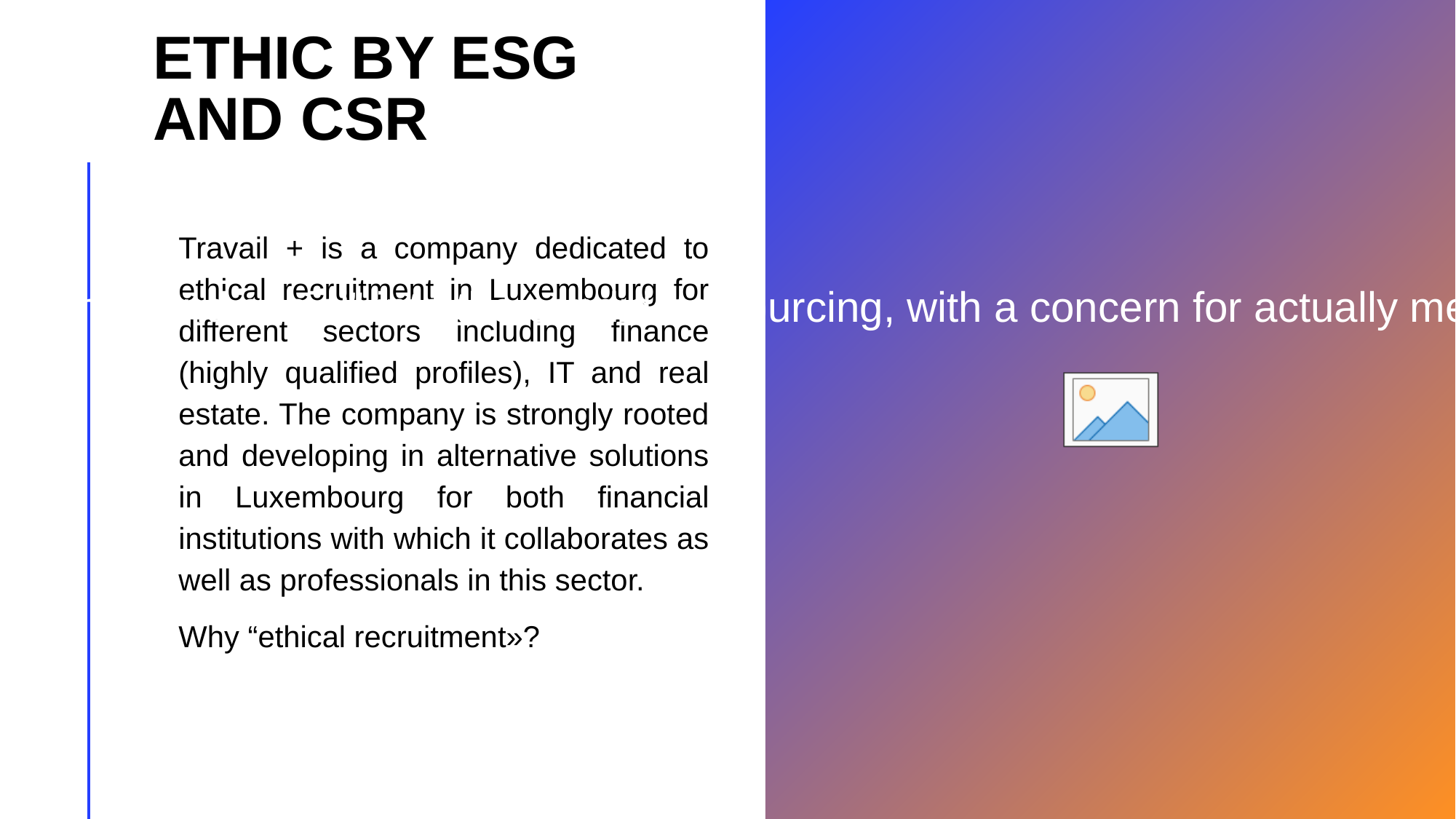

# Ethic BY ESG and csr
 This word is always questioned.
In the ESG criteria, for sustainable finance, RSE certification in companies, this is simply the “S” part relating to the Social.

 Travail + is committed to putting into practice the S part of CSR certifications and labels and ESG criteria by injecting more “human and social” into the candidate sourcing, with a concern for actually meeting the professional project needs and the private life of the candidate who is an added value in accordance with the requirements of the position and the company.

Travail + is a company dedicated to ethical recruitment in Luxembourg for different sectors including finance (highly qualified profiles), IT and real estate. The company is strongly rooted and developing in alternative solutions in Luxembourg for both financial institutions with which it collaborates as well as professionals in this sector.
Why “ethical recruitment»?